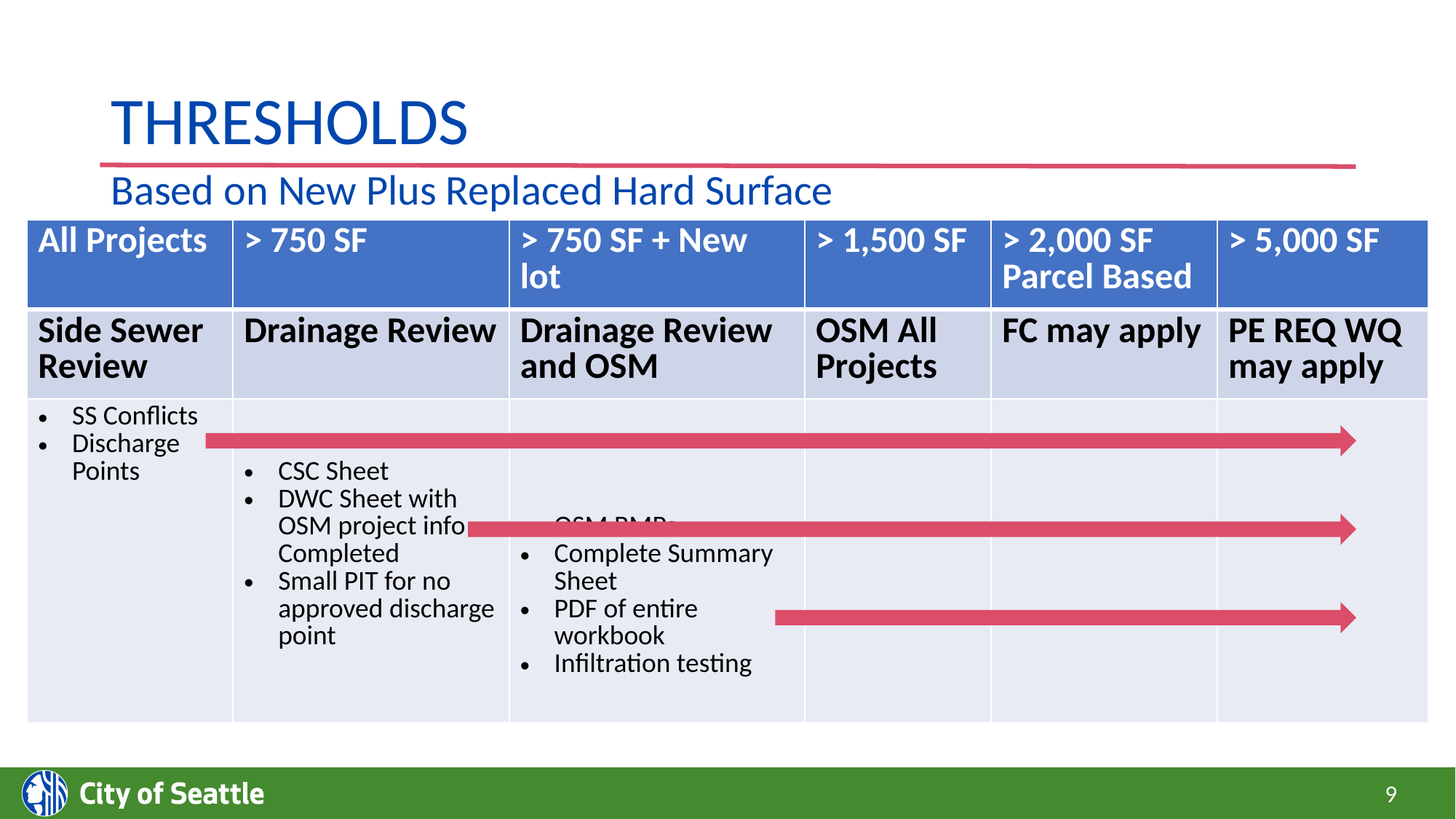

# Thresholds
Based on New Plus Replaced Hard Surface

| All Projects | > 750 SF | > 750 SF + New lot | > 1,500 SF | > 2,000 SF Parcel Based | > 5,000 SF |
| --- | --- | --- | --- | --- | --- |
| Side Sewer Review | Drainage Review | Drainage Review and OSM | OSM All Projects | FC may apply | PE REQ WQ may apply |
| SS Conflicts Discharge Points | CSC Sheet DWC Sheet with OSM project info Completed Small PIT for no approved discharge point | OSM BMPs Complete Summary Sheet PDF of entire workbook Infiltration testing |  |  |  |